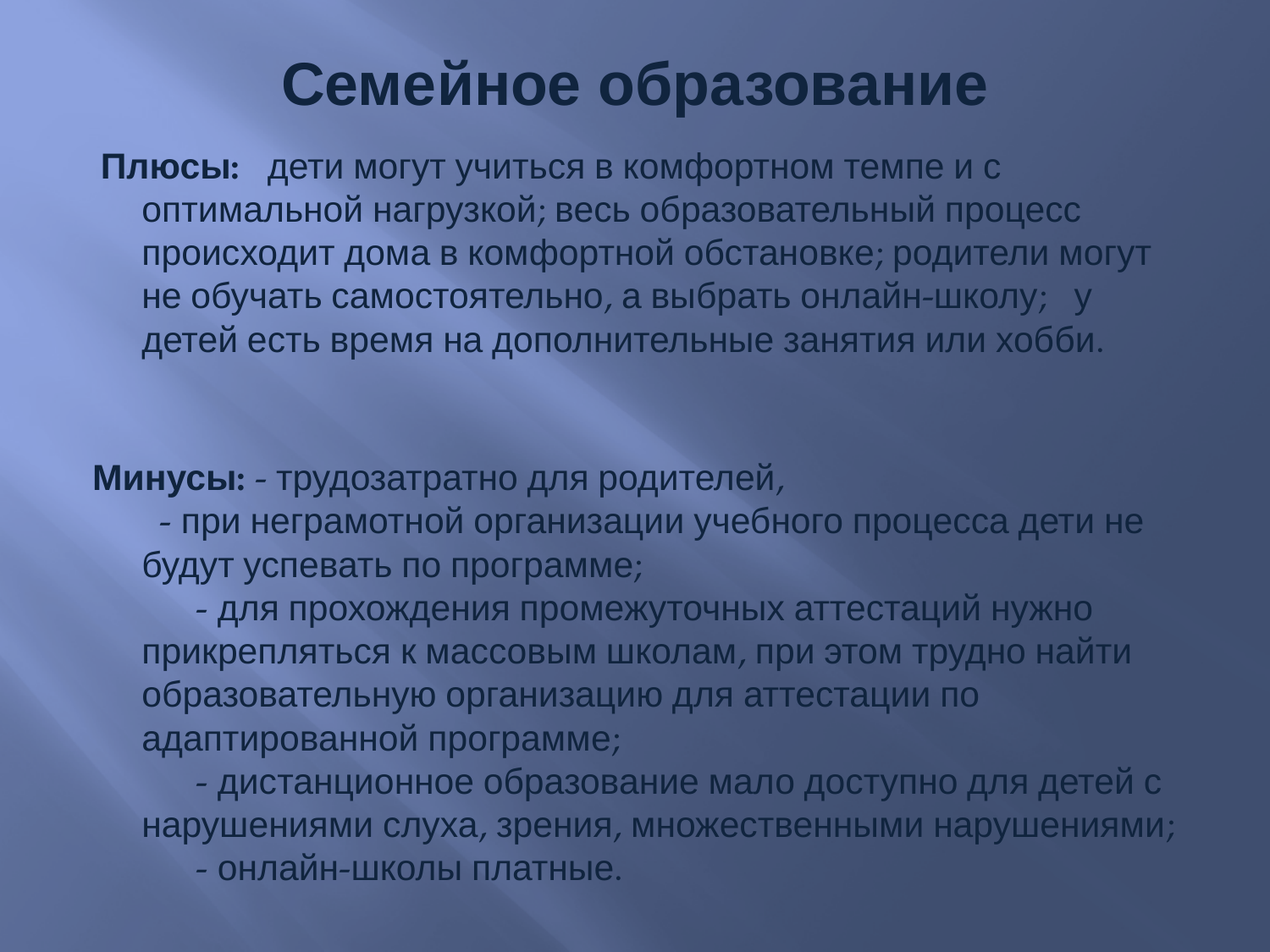

# Семейное образование
 Плюсы:   дети могут учиться в комфортном темпе и с оптимальной нагрузкой; весь образовательный процесс происходит дома в комфортной обстановке; родители могут не обучать самостоятельно, а выбрать онлайн-школу;   у детей есть время на дополнительные занятия или хобби.

Минусы: - трудозатратно для родителей,
  - при неграмотной организации учебного процесса дети не будут успевать по программе;
      - для прохождения промежуточных аттестаций нужно прикрепляться к массовым школам, при этом трудно найти образовательную организацию для аттестации по адаптированной программе;
      - дистанционное образование мало доступно для детей с нарушениями слуха, зрения, множественными нарушениями;
      - онлайн-школы платные.